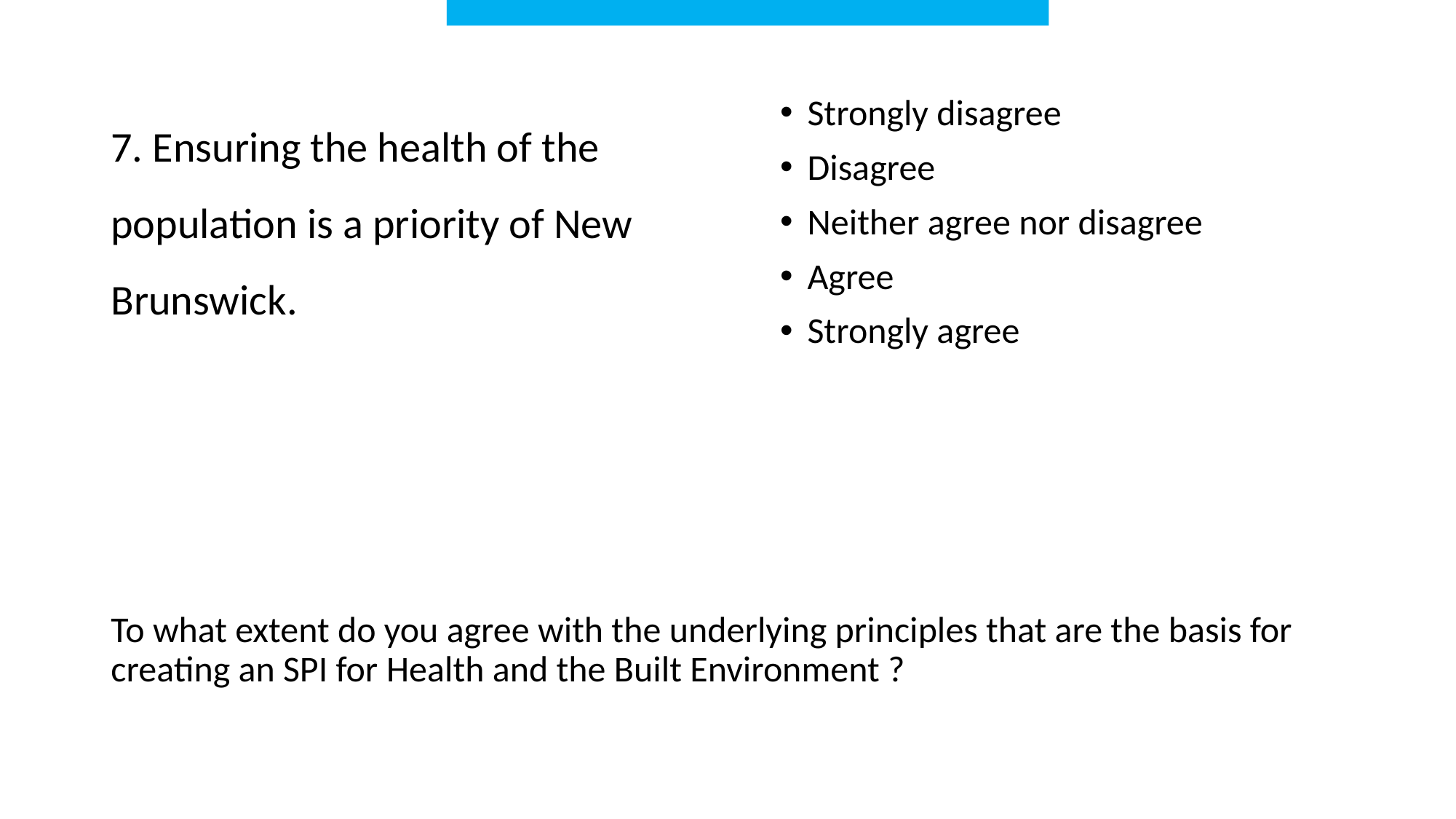

7. Ensuring the health of the population is a priority of New Brunswick.

Strongly disagree
Disagree
Neither agree nor disagree
Agree
Strongly agree

# To what extent do you agree with the underlying principles that are the basis for creating an SPI for Health and the Built Environment ?